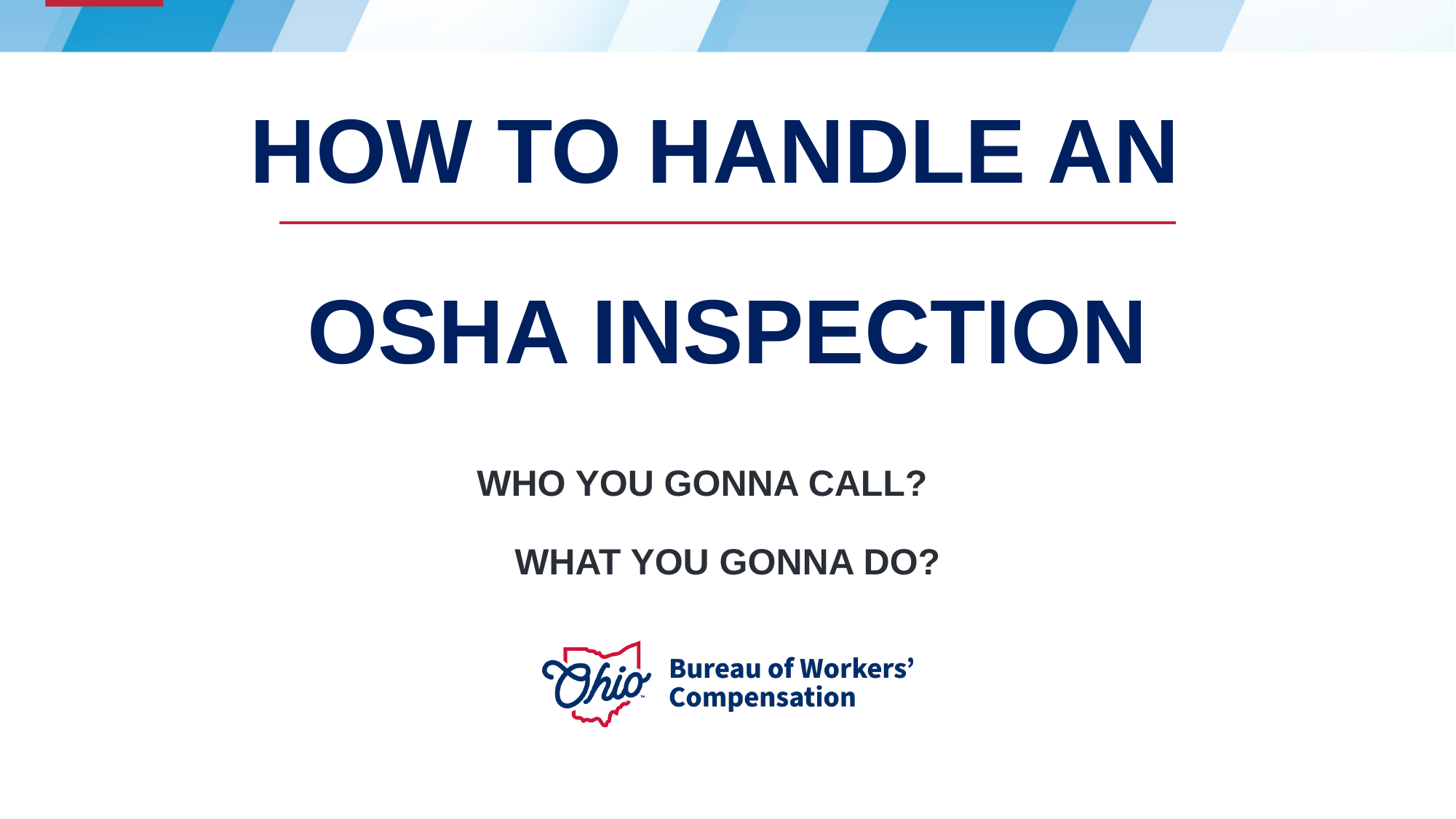

# How to Handle an OSHA Inspection Who You Gonna Call? What You GoNna Do?